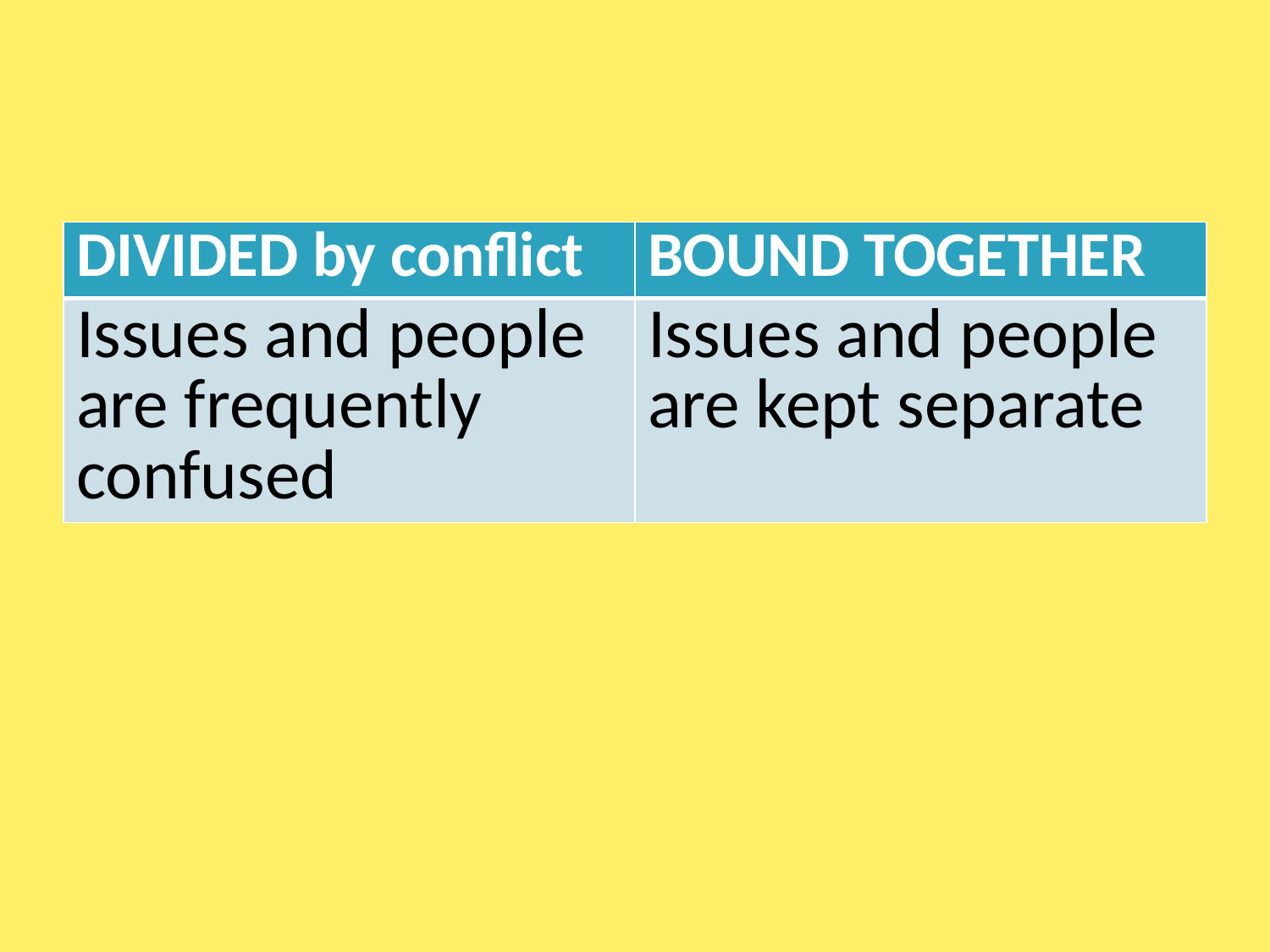

#
| DIVIDED by conflict | BOUND TOGETHER |
| --- | --- |
| Issues and people are frequently confused | Issues and people are kept separate |